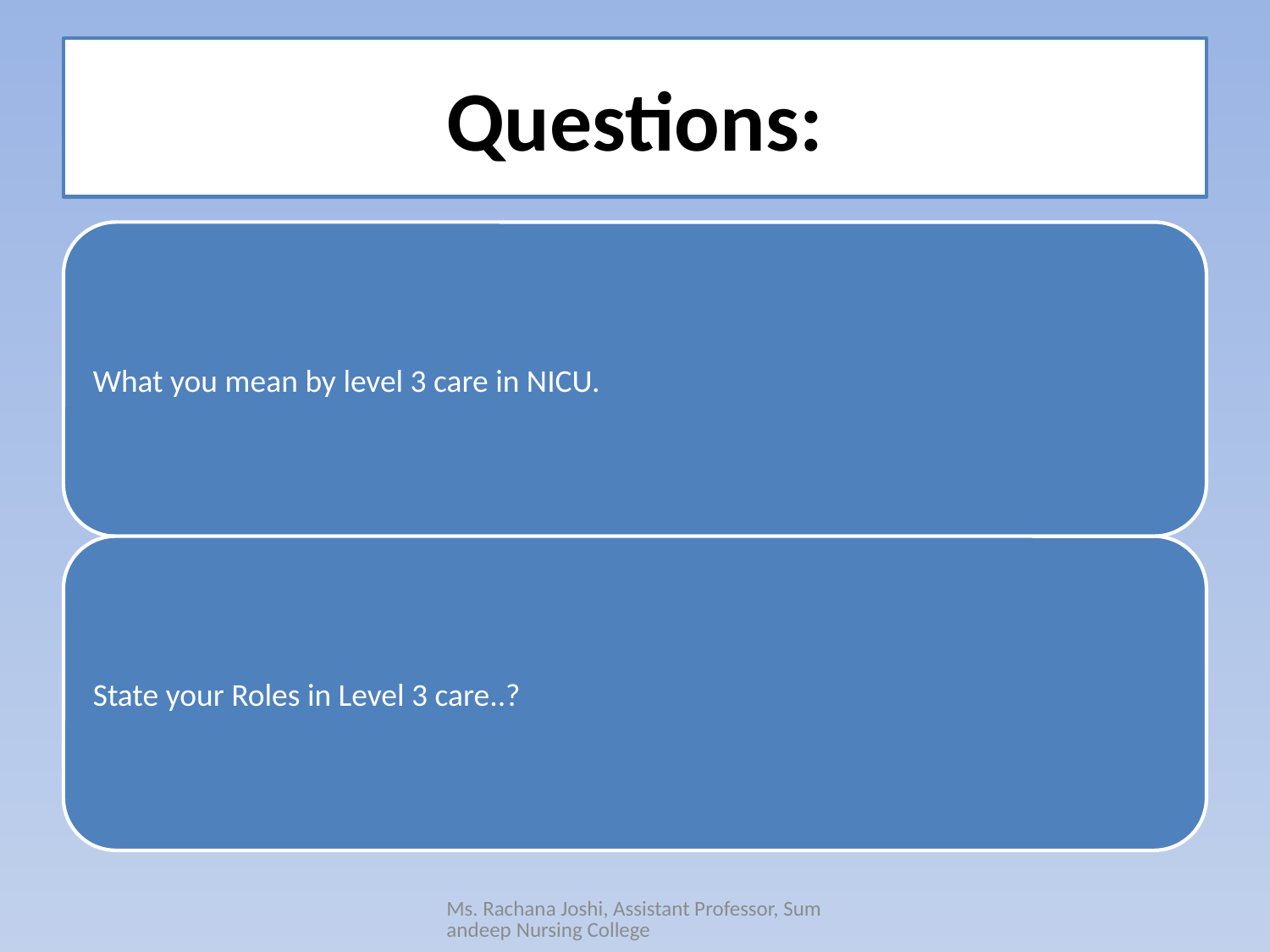

# Questions:
What you mean by level 3 care in NICU.
State your Roles in Level 3 care..?
Ms. Rachana Joshi, Assistant Professor, Sumandeep Nursing College